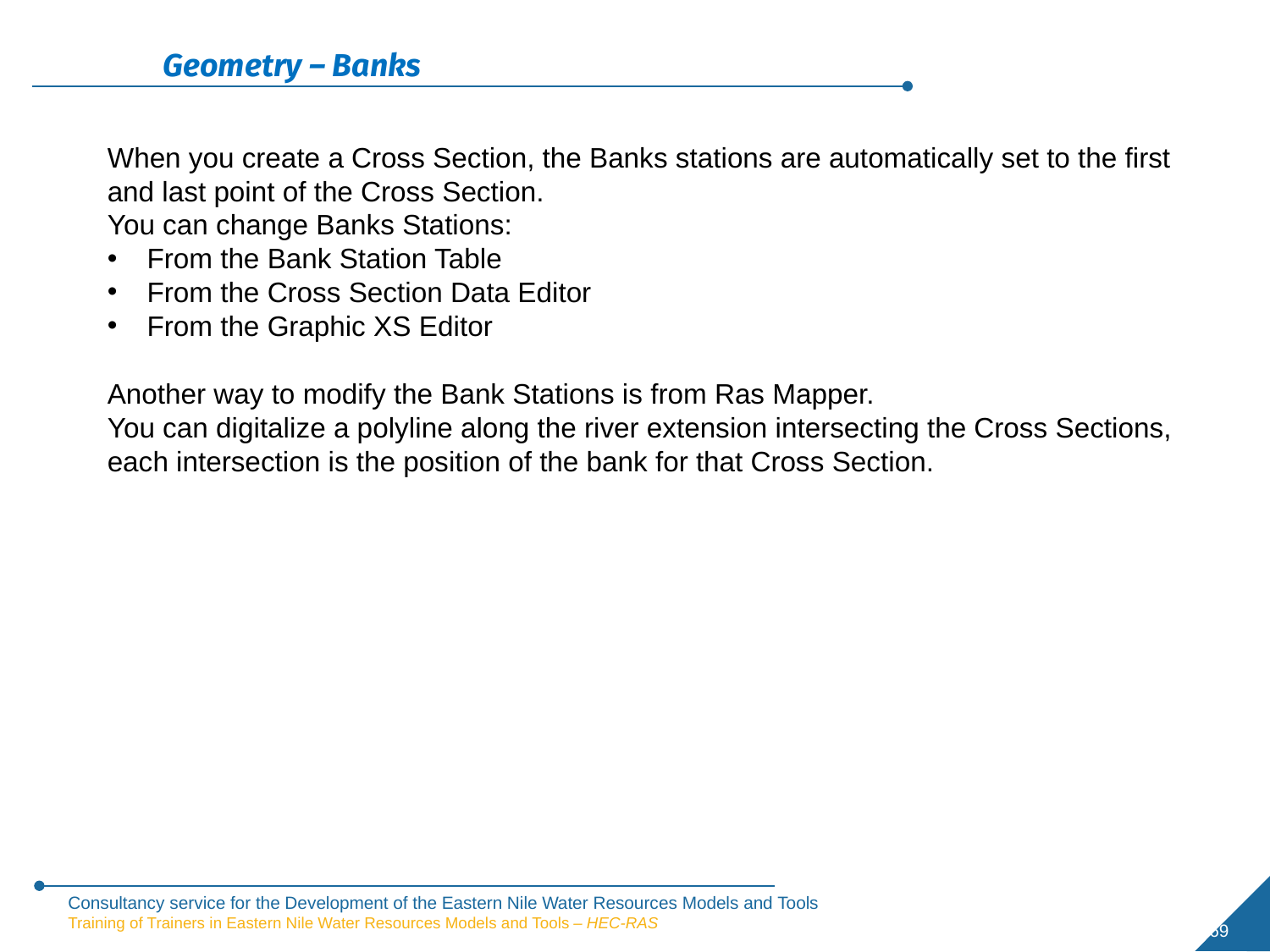

Geometry – Banks
When you create a Cross Section, the Banks stations are automatically set to the first and last point of the Cross Section.
You can change Banks Stations:
From the Bank Station Table
From the Cross Section Data Editor
From the Graphic XS Editor

Another way to modify the Bank Stations is from Ras Mapper.
You can digitalize a polyline along the river extension intersecting the Cross Sections, each intersection is the position of the bank for that Cross Section.